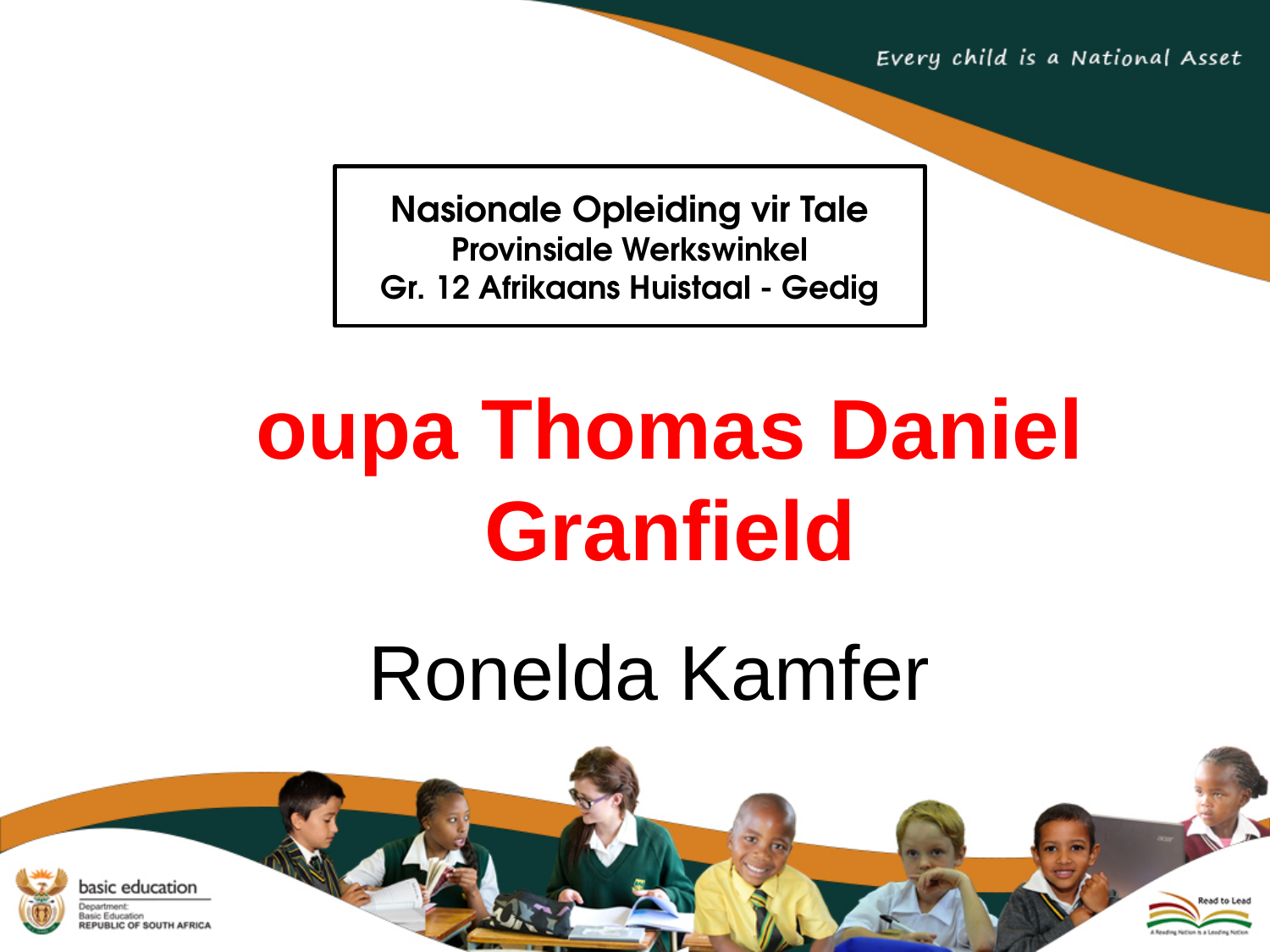

Nasionale Opleiding vir Tale
Provinsiale Werkswinkel
Gr. 12 Afrikaans Huistaal - Gedig
# oupa Thomas Daniel Granfield
Ronelda Kamfer